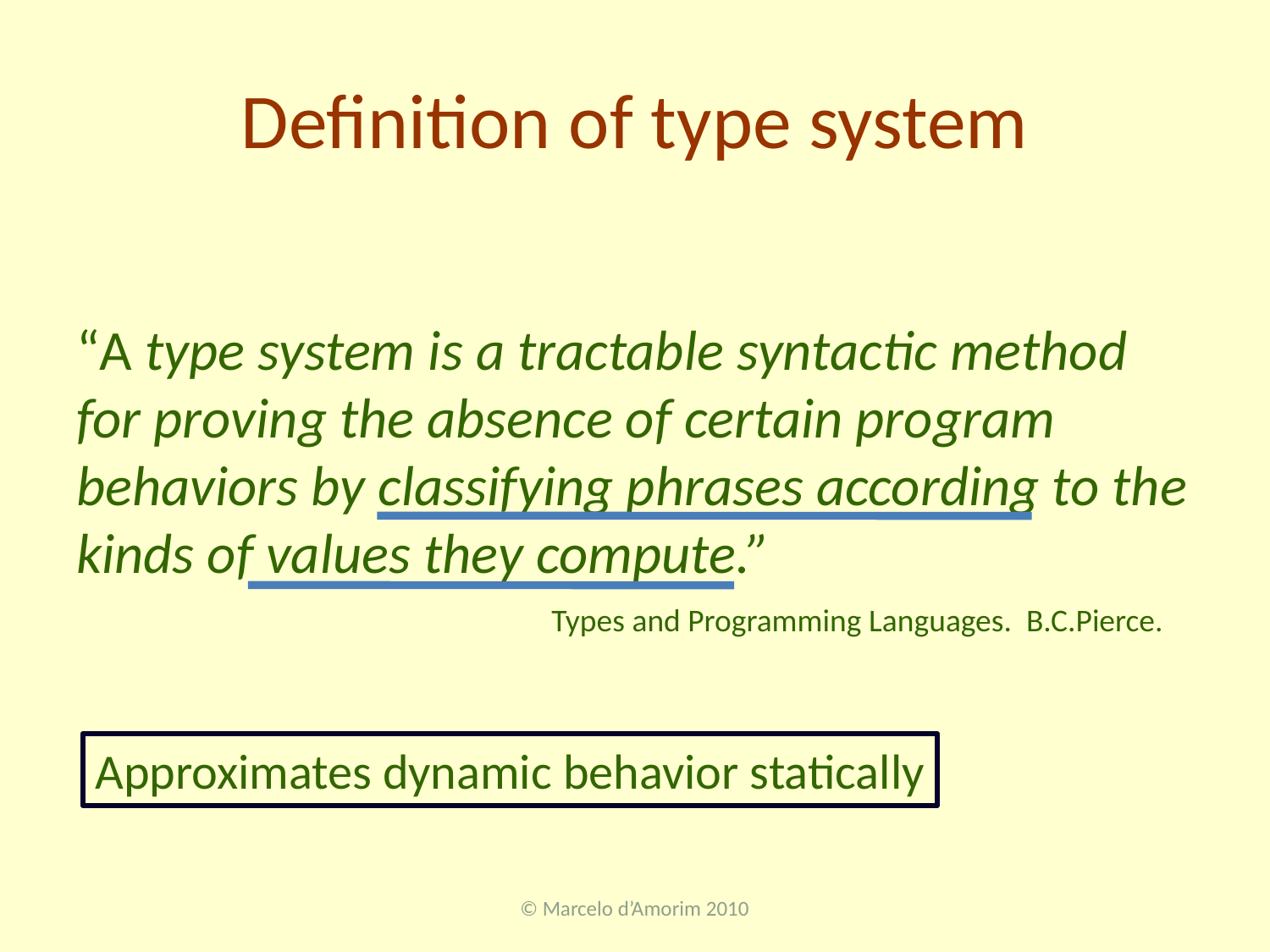

# Definition of type system
“A type system is a tractable syntactic method for proving the absence of certain program behaviors by classifying phrases according to the kinds of values they compute.”
Types and Programming Languages.  B.C.Pierce.
Approximates dynamic behavior statically
© Marcelo d’Amorim 2010